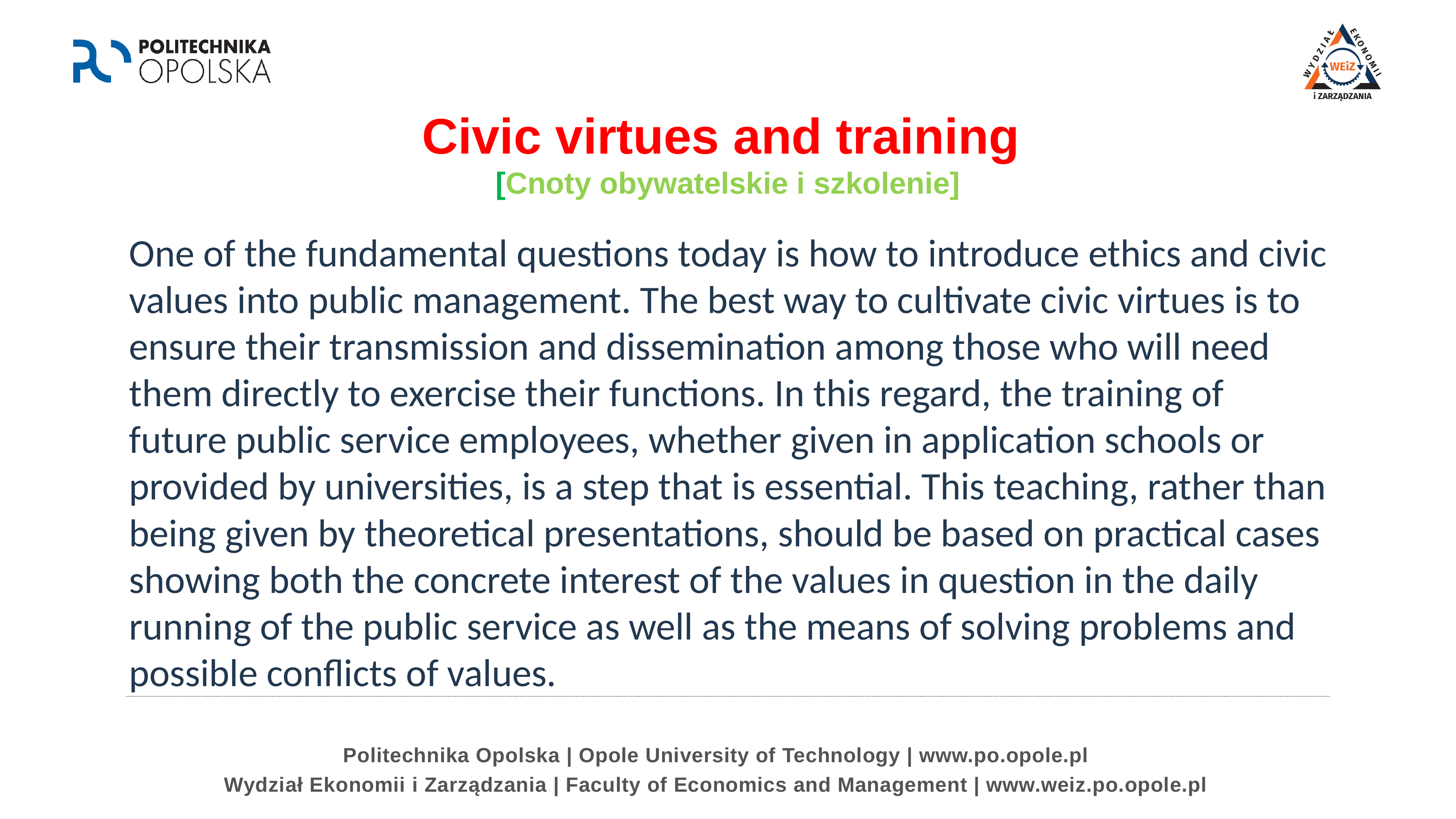

# Civic virtues and training [Cnoty obywatelskie i szkolenie]
One of the fundamental questions today is how to introduce ethics and civic values into public management. The best way to cultivate civic virtues is to ensure their transmission and dissemination among those who will need them directly to exercise their functions. In this regard, the training of future public service employees, whether given in application schools or provided by universities, is a step that is essential. This teaching, rather than being given by theoretical presentations, should be based on practical cases showing both the concrete interest of the values in question in the daily running of the public service as well as the means of solving problems and possible conflicts of values.